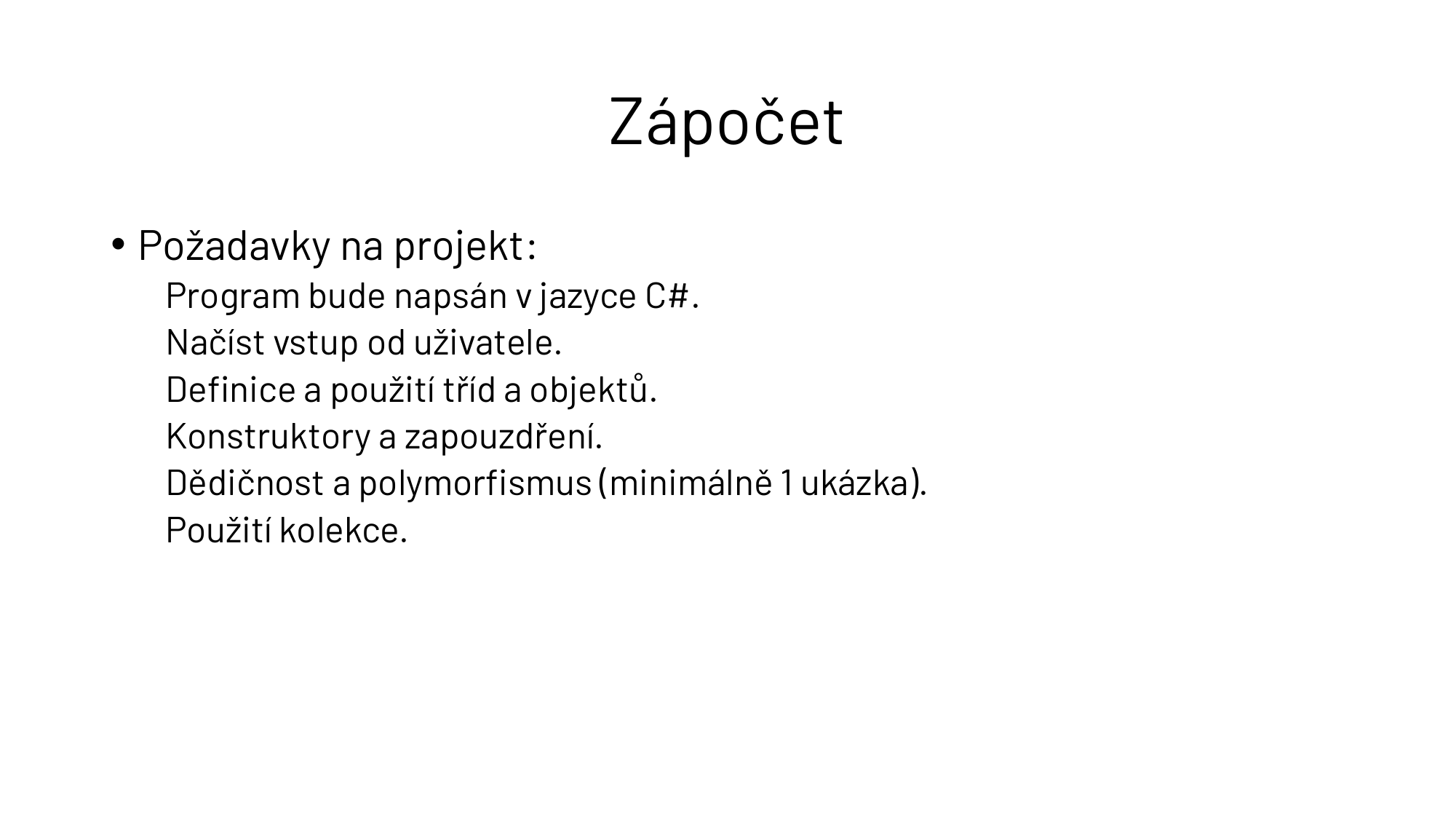

# Zápočet
Požadavky na projekt:
Program bude napsán v jazyce C#.
Načíst vstup od uživatele.
Definice a použití tříd a objektů.
Konstruktory a zapouzdření.
Dědičnost a polymorfismus (minimálně 1 ukázka).
Použití kolekce.